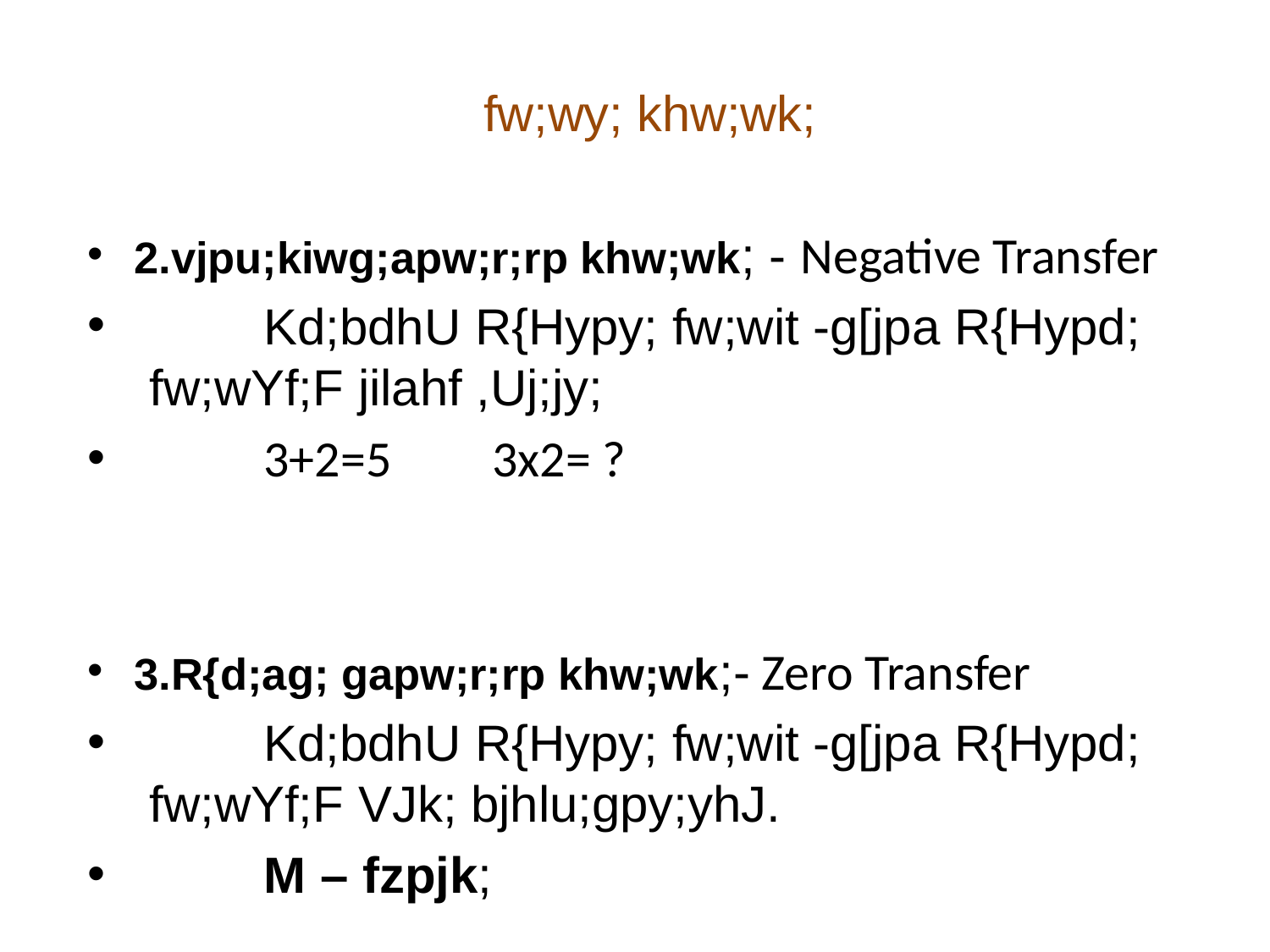

# fw;wy; khw;wk;
2.vjpu;kiwg;apw;r;rp khw;wk; - Negative Transfer
 	Kd;bdhU R{Hypy; fw;wit -g[jpa R{Hypd; fw;wYf;F jilahf ,Uj;jy;
				3+2=5 	3x2= ?

3.R{d;ag; gapw;r;rp khw;wk;- Zero Transfer
	Kd;bdhU R{Hypy; fw;wit -g[jpa R{Hypd; fw;wYf;F VJk; bjhlu;gpy;yhJ.
 					M – fzpjk;